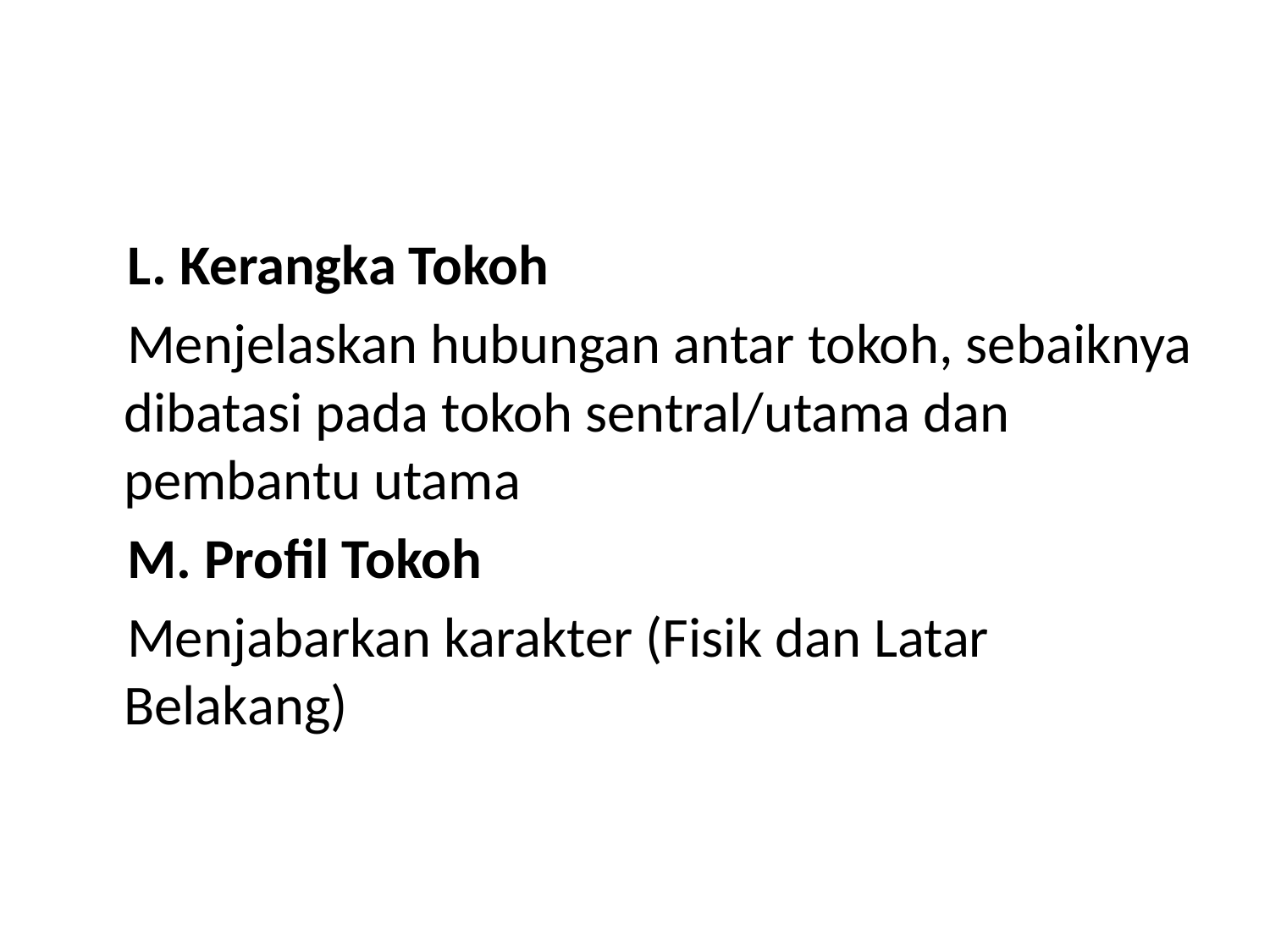

#
    L. Kerangka Tokoh
    Menjelaskan hubungan antar tokoh, sebaiknya dibatasi pada tokoh sentral/utama dan pembantu utama
    M. Profil Tokoh
    Menjabarkan karakter (Fisik dan Latar Belakang)